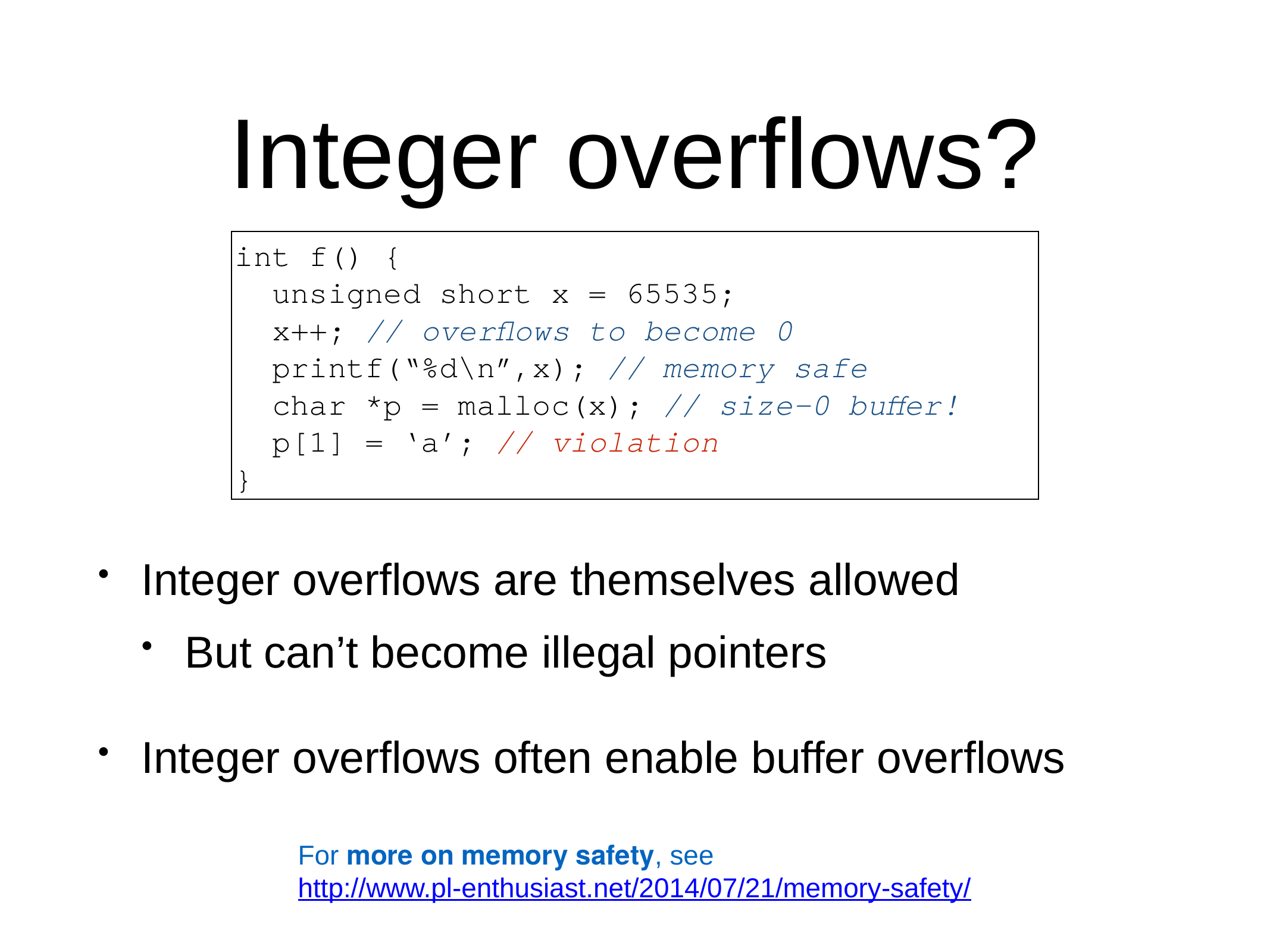

# Integer overflows?
int f() {
  unsigned short x = 65535;
  x++; // overflows to become 0
  printf(“%d\n”,x); // memory safe
  char *p = malloc(x); // size-0 buffer!
  p[1] = ‘a’; // violation
}

Integer overflows are themselves allowed
But can’t become illegal pointers
Integer overflows often enable buffer overflows
For more on memory safety, see
http://www.pl-enthusiast.net/2014/07/21/memory-safety/